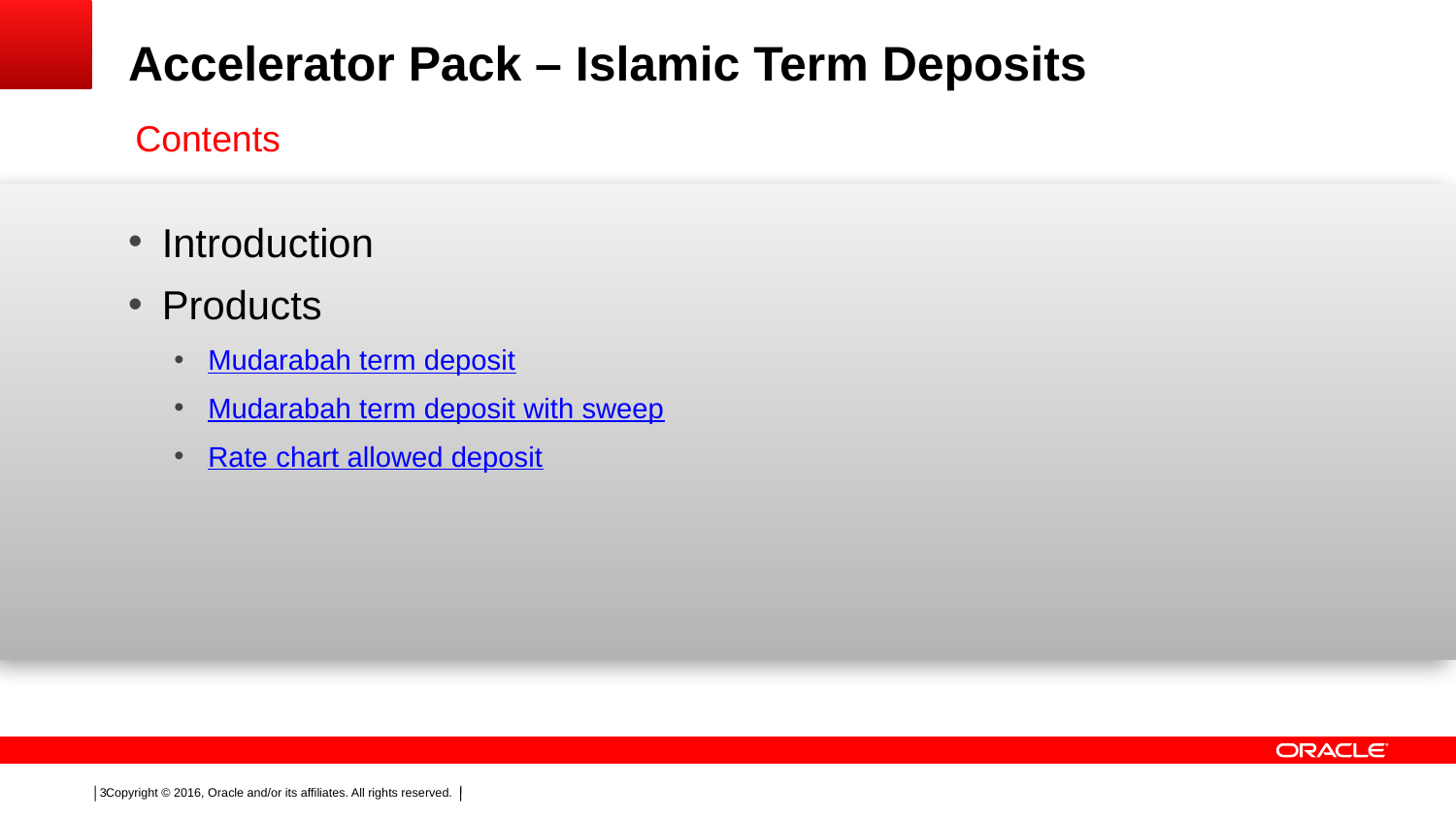

# Accelerator Pack – Islamic Term Deposits
Contents
Introduction
Products
Mudarabah term deposit
Mudarabah term deposit with sweep
Rate chart allowed deposit